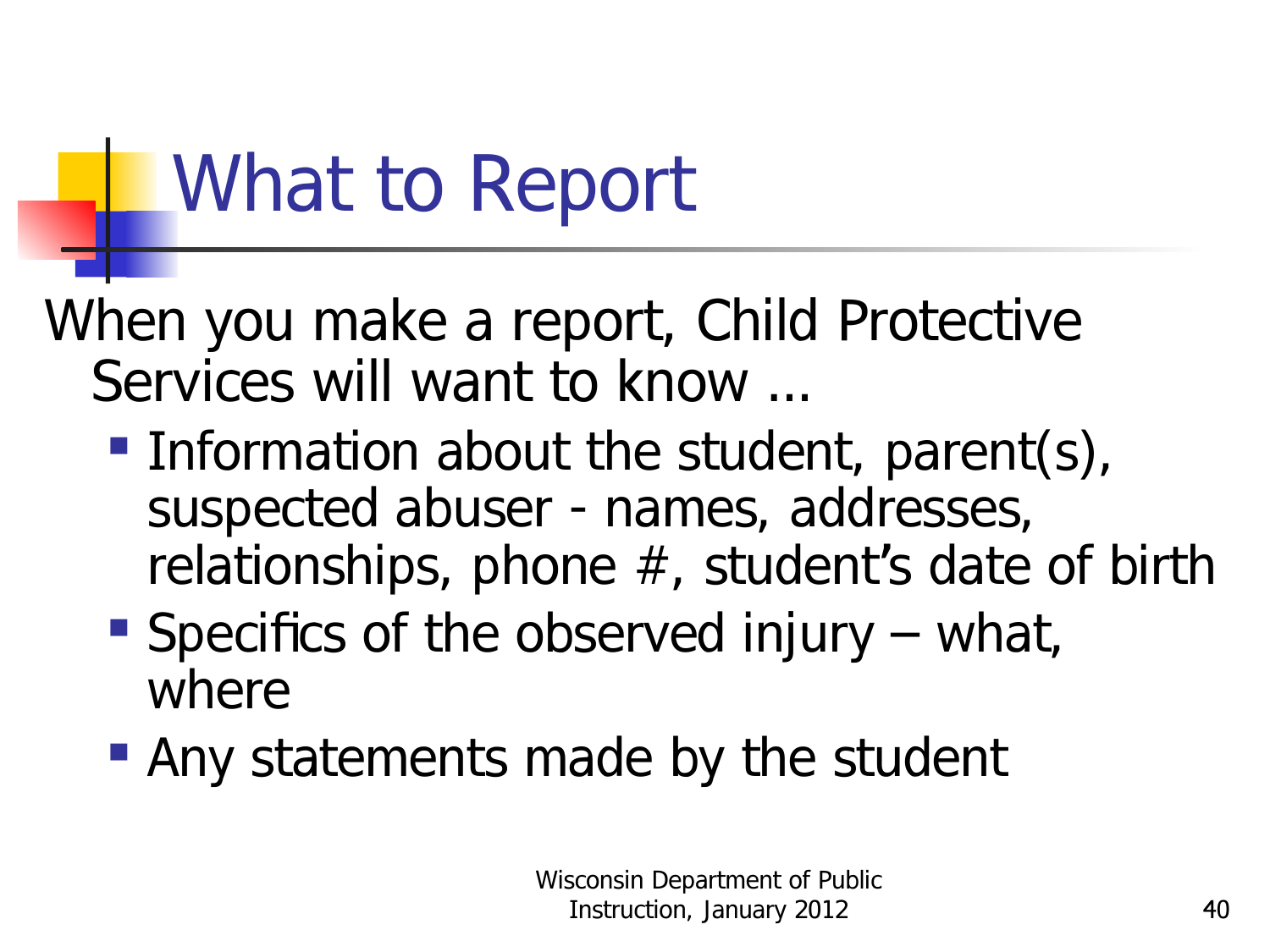

# What to Report
When you make a report, Child Protective Services will want to know …
Information about the student, parent(s), suspected abuser - names, addresses, relationships, phone #, student’s date of birth
Specifics of the observed injury – what, where
Any statements made by the student
Wisconsin Department of Public Instruction, January 2012
40